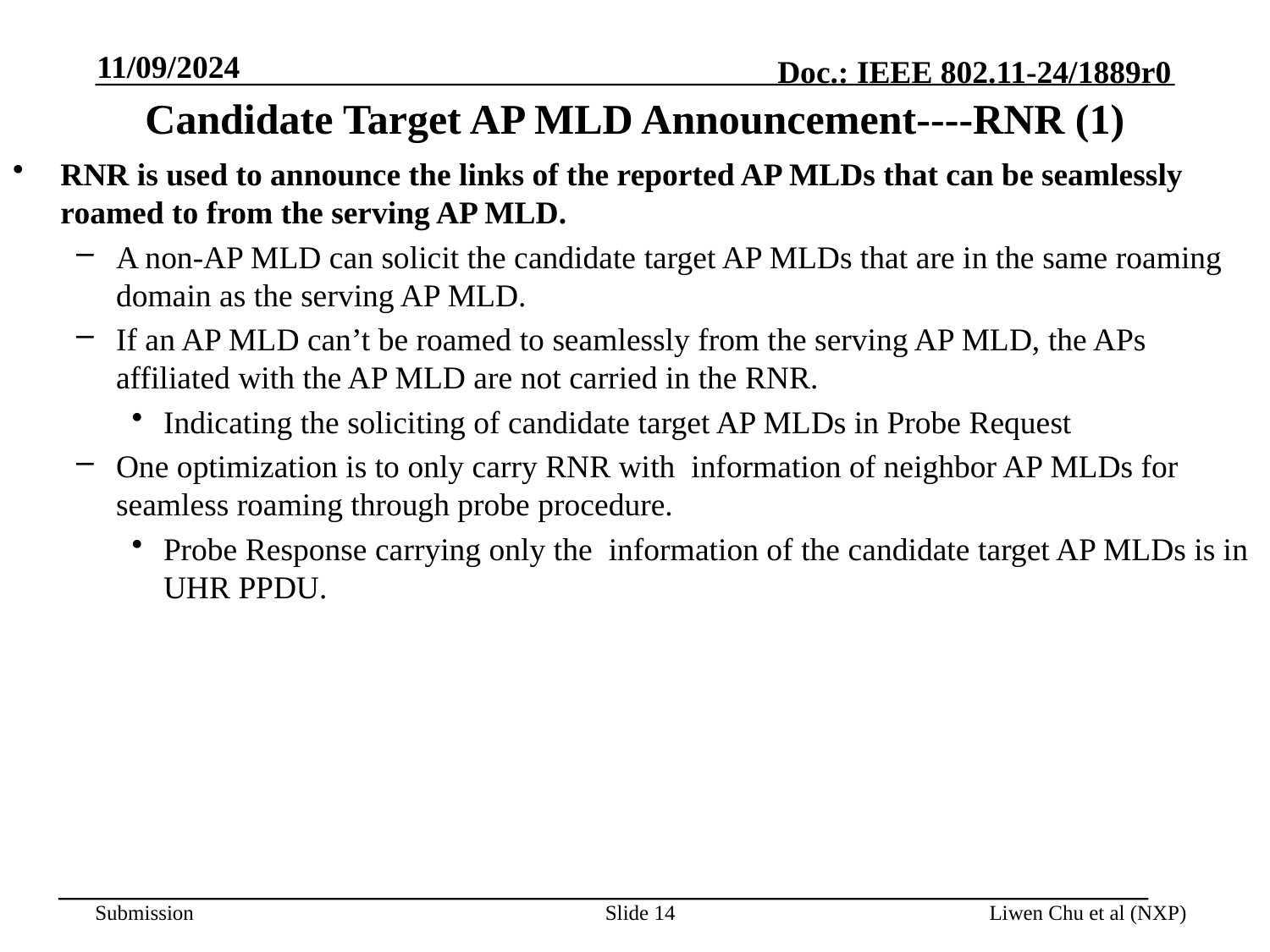

11/09/2024
# Candidate Target AP MLD Announcement----RNR (1)
RNR is used to announce the links of the reported AP MLDs that can be seamlessly roamed to from the serving AP MLD.
A non-AP MLD can solicit the candidate target AP MLDs that are in the same roaming domain as the serving AP MLD.
If an AP MLD can’t be roamed to seamlessly from the serving AP MLD, the APs affiliated with the AP MLD are not carried in the RNR.
Indicating the soliciting of candidate target AP MLDs in Probe Request
One optimization is to only carry RNR with  information of neighbor AP MLDs for seamless roaming through probe procedure.
Probe Response carrying only the  information of the candidate target AP MLDs is in UHR PPDU.

Slide 14
Liwen Chu et al (NXP)